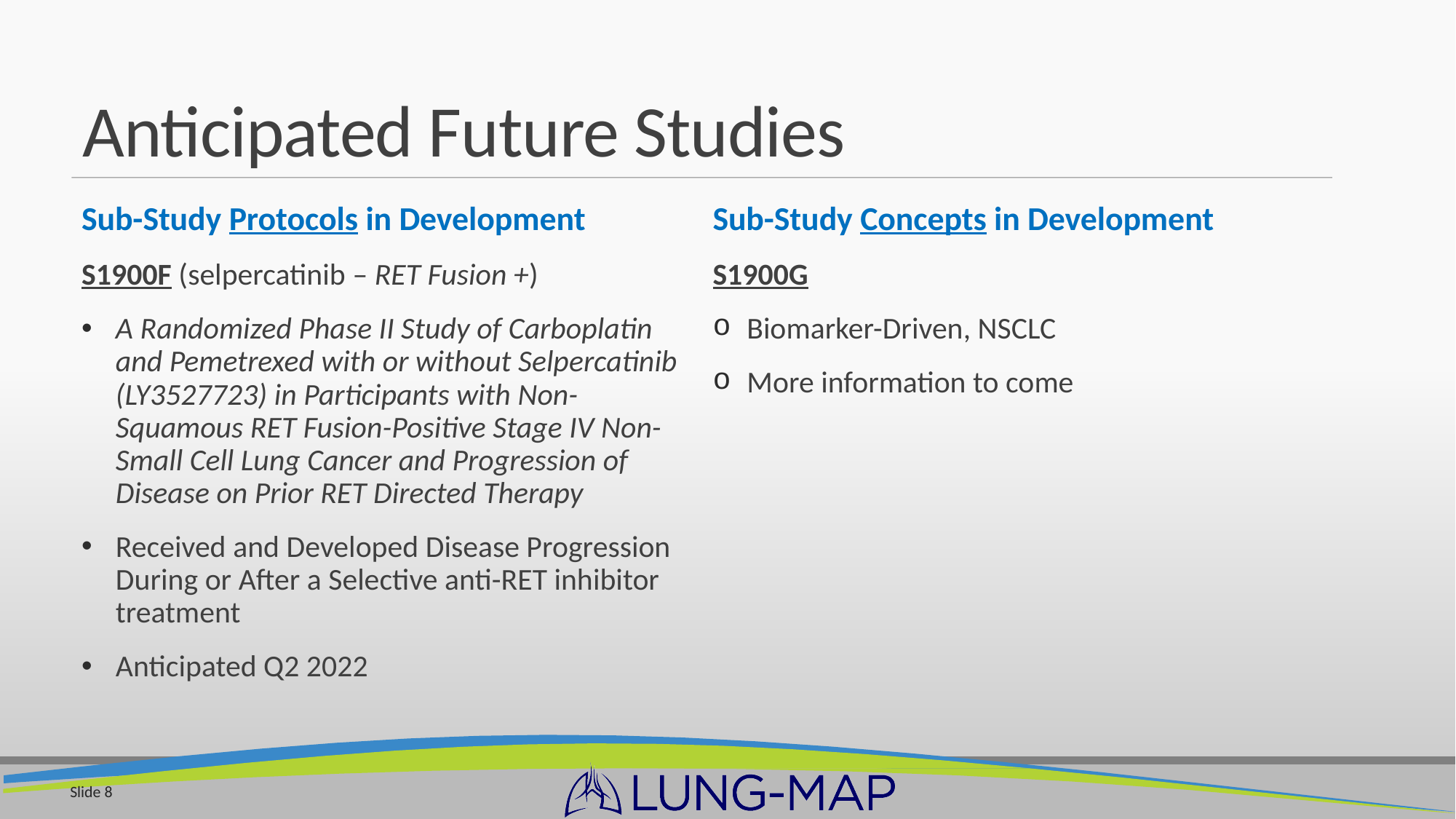

# Anticipated Future Studies
Sub-Study Protocols in Development
S1900F (selpercatinib – RET Fusion +)
A Randomized Phase II Study of Carboplatin and Pemetrexed with or without Selpercatinib (LY3527723) in Participants with Non-Squamous RET Fusion-Positive Stage IV Non-Small Cell Lung Cancer and Progression of Disease on Prior RET Directed Therapy
Received and Developed Disease Progression During or After a Selective anti-RET inhibitor treatment
Anticipated Q2 2022

Sub-Study Concepts in Development
S1900G
Biomarker-Driven, NSCLC
More information to come

Slide 8